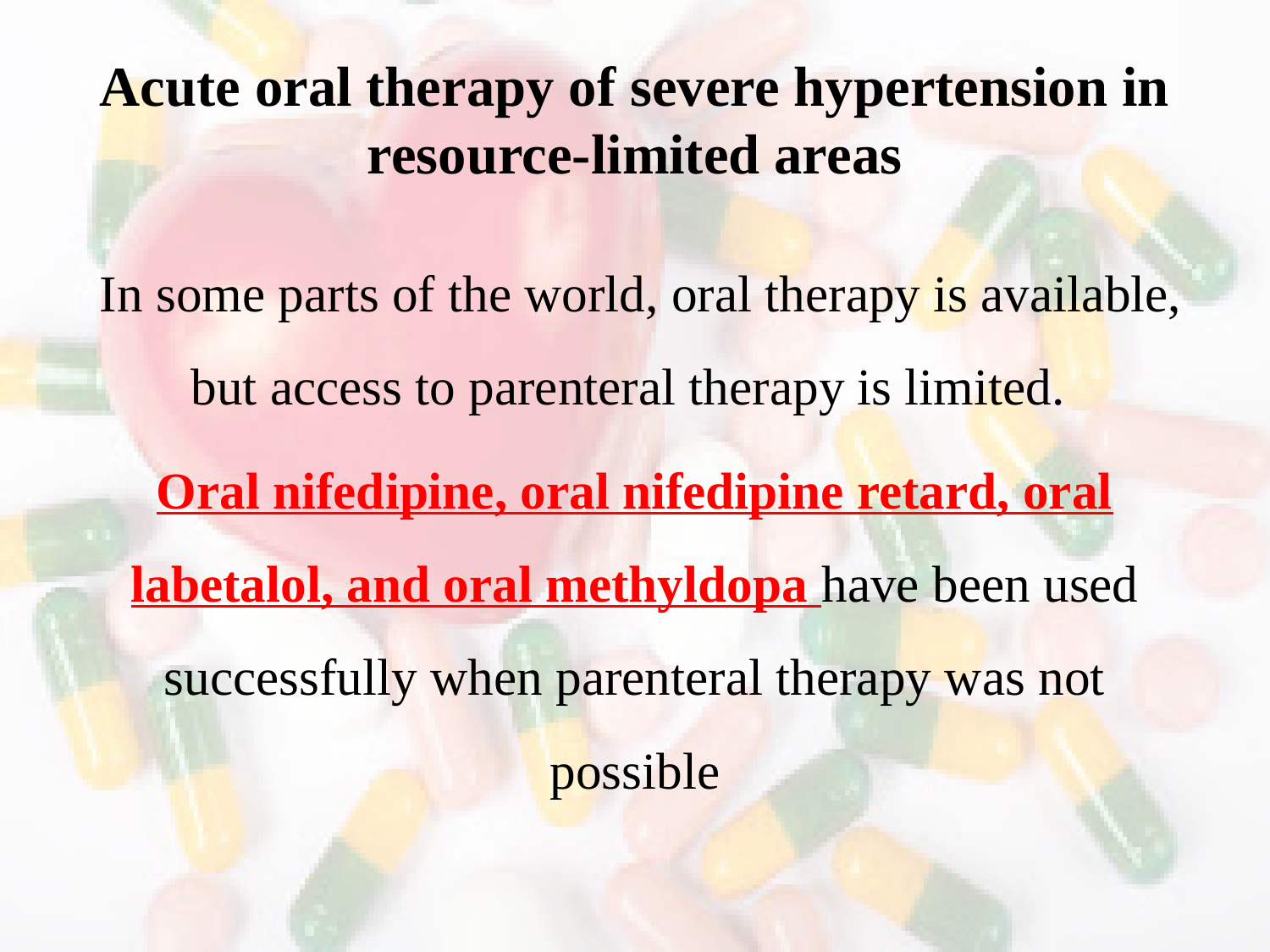

# Acute oral therapy of severe hypertension in resource-limited areas
 In some parts of the world, oral therapy is available, but access to parenteral therapy is limited.
Oral nifedipine, oral nifedipine retard, oral labetalol, and oral methyldopa have been used successfully when parenteral therapy was not possible